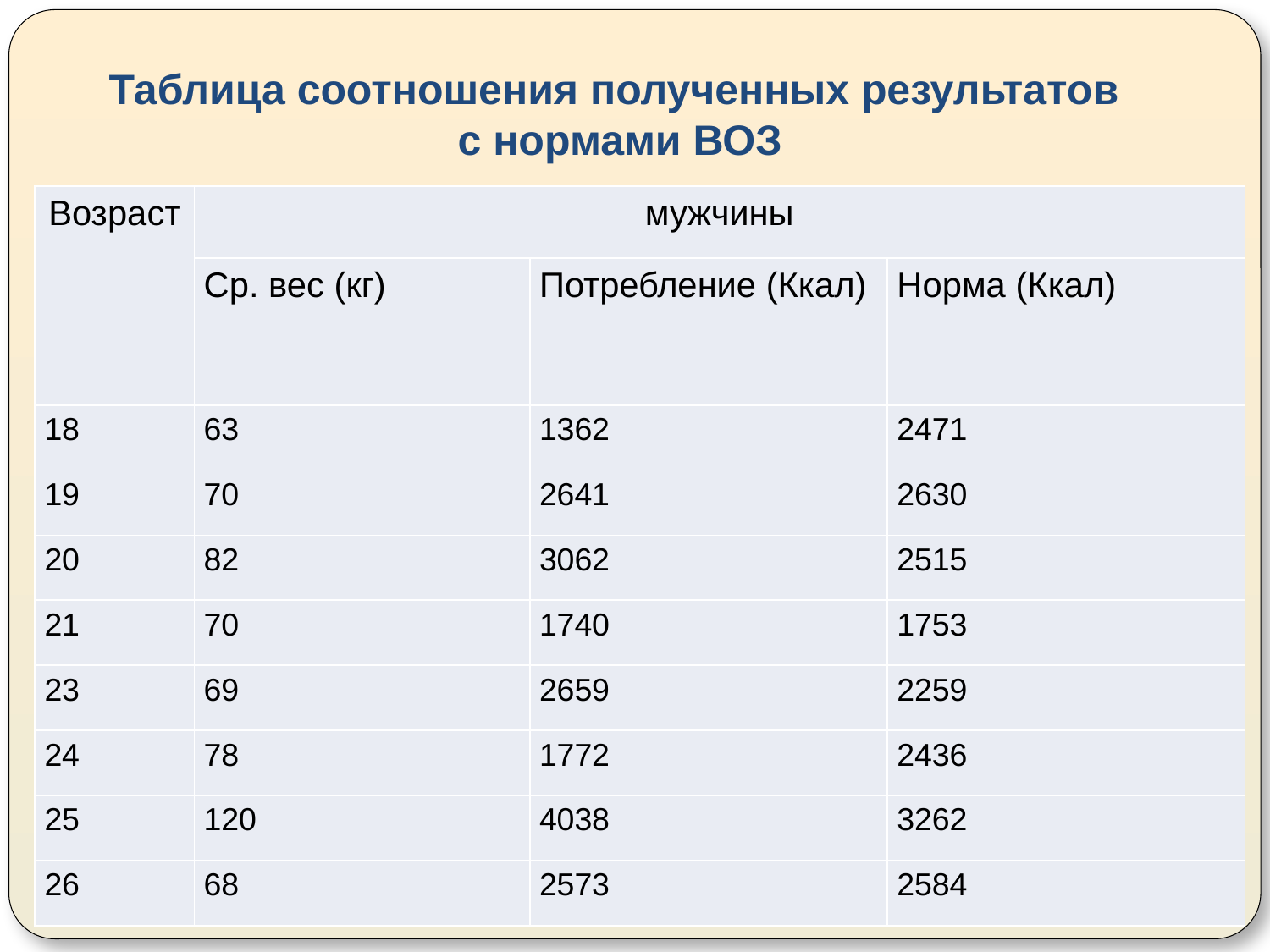

Таблица соотношения полученных результатов
с нормами ВОЗ
| Возраст | мужчины |  |  |
| --- | --- | --- | --- |
|  | Ср. вес (кг) | Потребление (Ккал) | Норма (Ккал) |
| 18 | 63 | 1362 | 2471 |
| 19 | 70 | 2641 | 2630 |
| 20 | 82 | 3062 | 2515 |
| 21 | 70 | 1740 | 1753 |
| 23 | 69 | 2659 | 2259 |
| 24 | 78 | 1772 | 2436 |
| 25 | 120 | 4038 | 3262 |
| 26 | 68 | 2573 | 2584 |